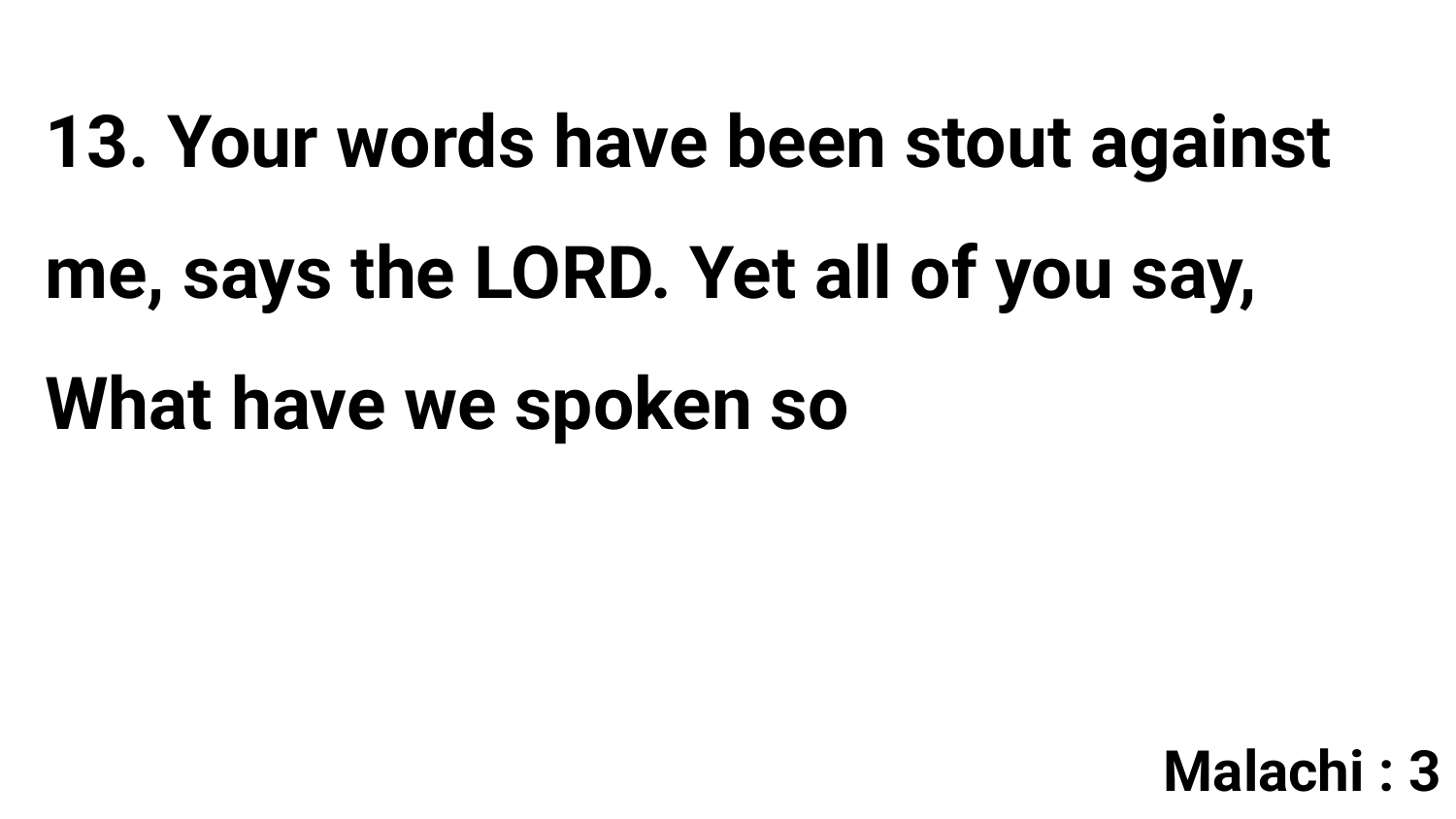

13. Your words have been stout against me, says the LORD. Yet all of you say, What have we spoken so
Malachi : 3